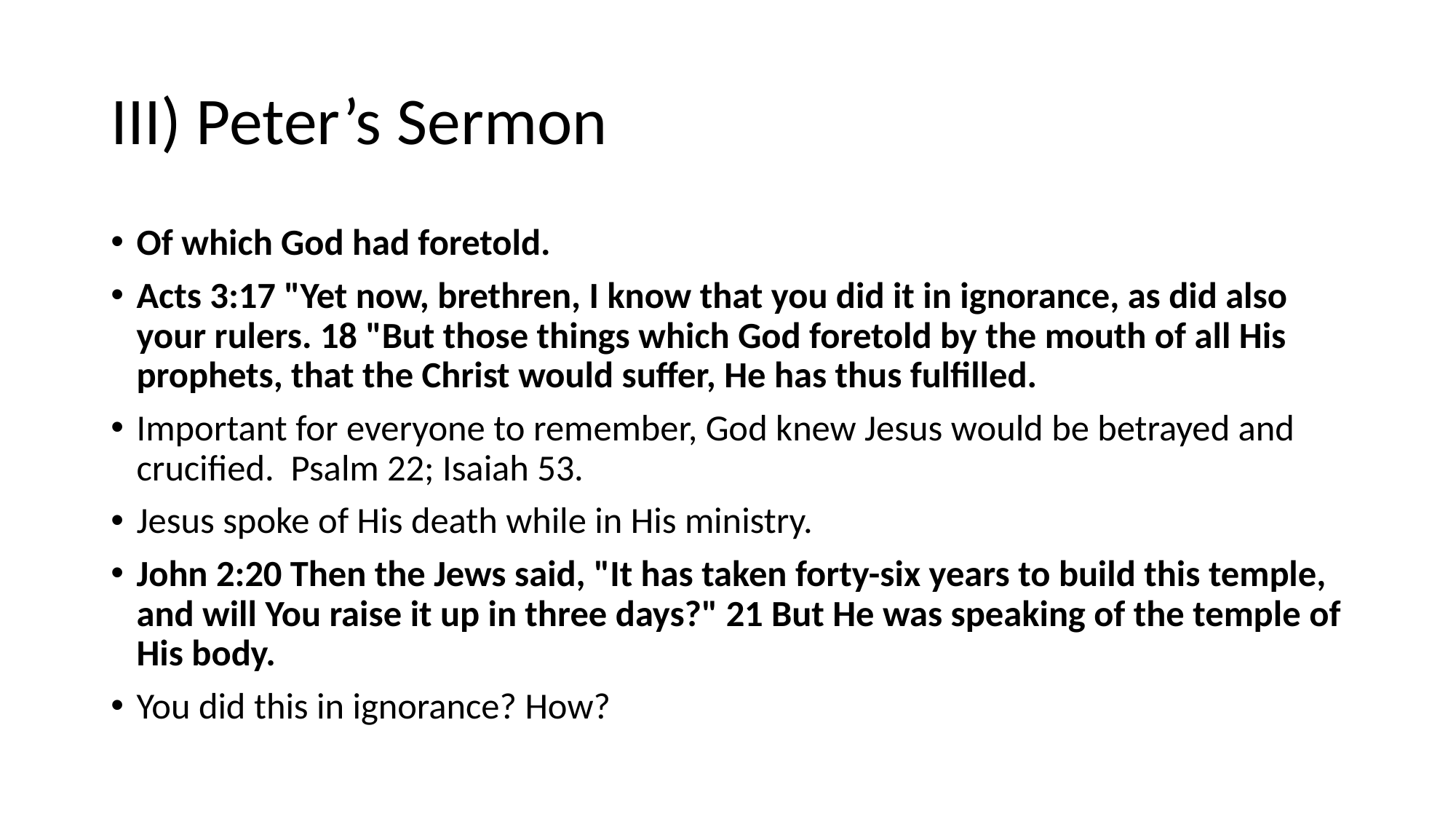

# III) Peter’s Sermon
Of which God had foretold.
Acts 3:17 "Yet now, brethren, I know that you did it in ignorance, as did also your rulers. 18 "But those things which God foretold by the mouth of all His prophets, that the Christ would suffer, He has thus fulfilled.
Important for everyone to remember, God knew Jesus would be betrayed and crucified.  Psalm 22; Isaiah 53.
Jesus spoke of His death while in His ministry.
John 2:20 Then the Jews said, "It has taken forty-six years to build this temple, and will You raise it up in three days?" 21 But He was speaking of the temple of His body.
You did this in ignorance? How?